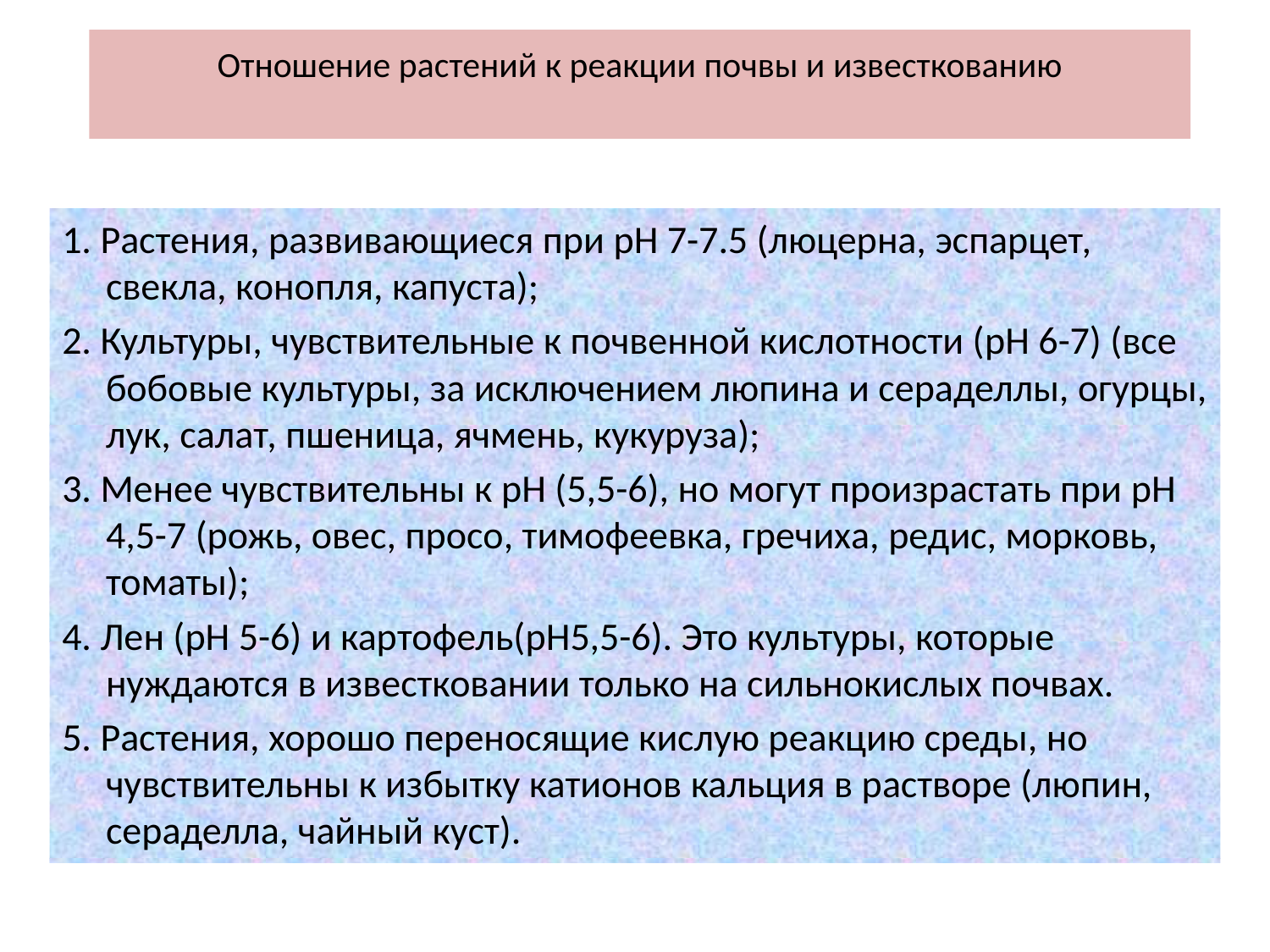

# Отношение растений к реакции почвы и известкованию
1. Растения, развивающиеся при pH 7-7.5 (люцерна, эспарцет, свекла, конопля, капуста);
2. Культуры, чувствительные к почвенной кислотности (pH 6-7) (все бобовые культуры, за исключением люпина и сераделлы, огурцы, лук, салат, пшеница, ячмень, кукуруза);
3. Менее чувствительны к pH (5,5-6), но могут произрастать при pH 4,5-7 (рожь, овес, просо, тимофеевка, гречиха, редис, морковь, томаты);
4. Лен (pH 5-6) и картофель(pH5,5-6). Это культуры, которые нуждаются в известковании только на сильнокислых почвах.
5. Растения, хорошо переносящие кислую реакцию среды, но чувствительны к избытку катионов кальция в растворе (люпин, сераделла, чайный куст).